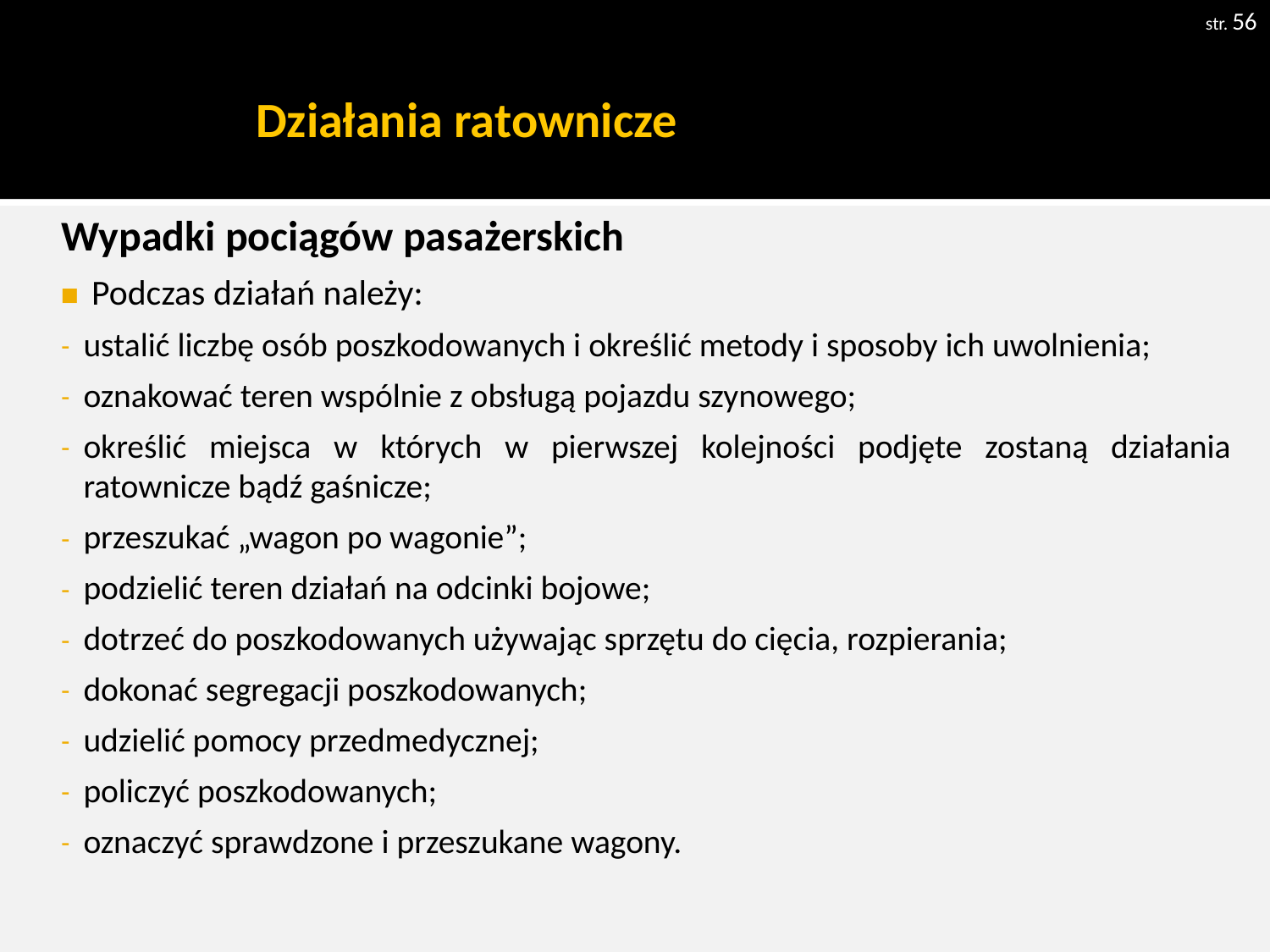

str. 56
# Działania ratownicze
Wypadki pociągów pasażerskich

 Podczas działań należy:

ustalić liczbę osób poszkodowanych i określić metody i sposoby ich uwolnienia;

oznakować teren wspólnie z obsługą pojazdu szynowego;

określić miejsca w których w pierwszej kolejności podjęte zostaną działania ratownicze bądź gaśnicze;

przeszukać „wagon po wagonie”;

podzielić teren działań na odcinki bojowe;

dotrzeć do poszkodowanych używając sprzętu do cięcia, rozpierania;

dokonać segregacji poszkodowanych;

udzielić pomocy przedmedycznej;

policzyć poszkodowanych;

oznaczyć sprawdzone i przeszukane wagony.